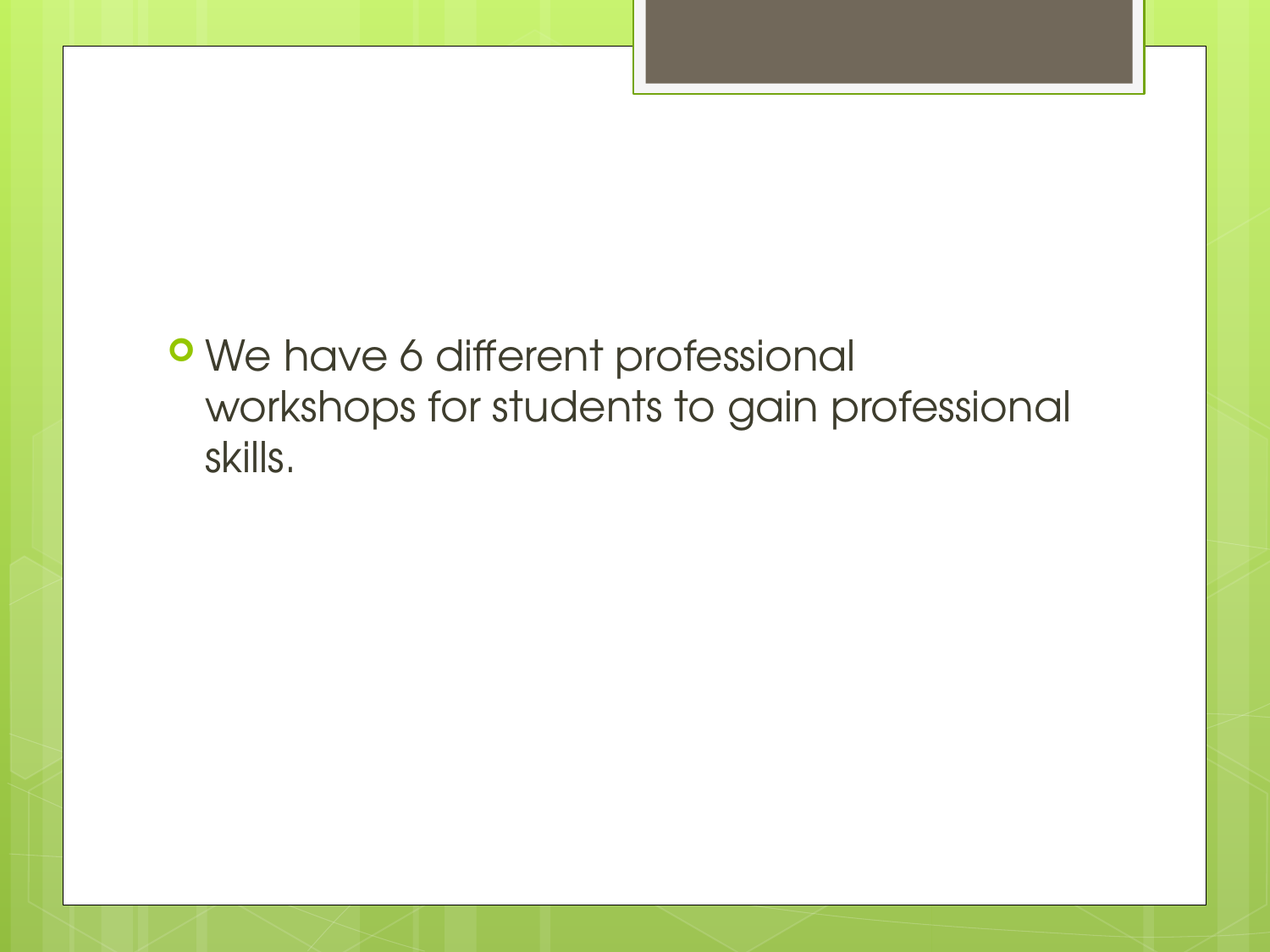

#
We have 6 different professional workshops for students to gain professional skills.